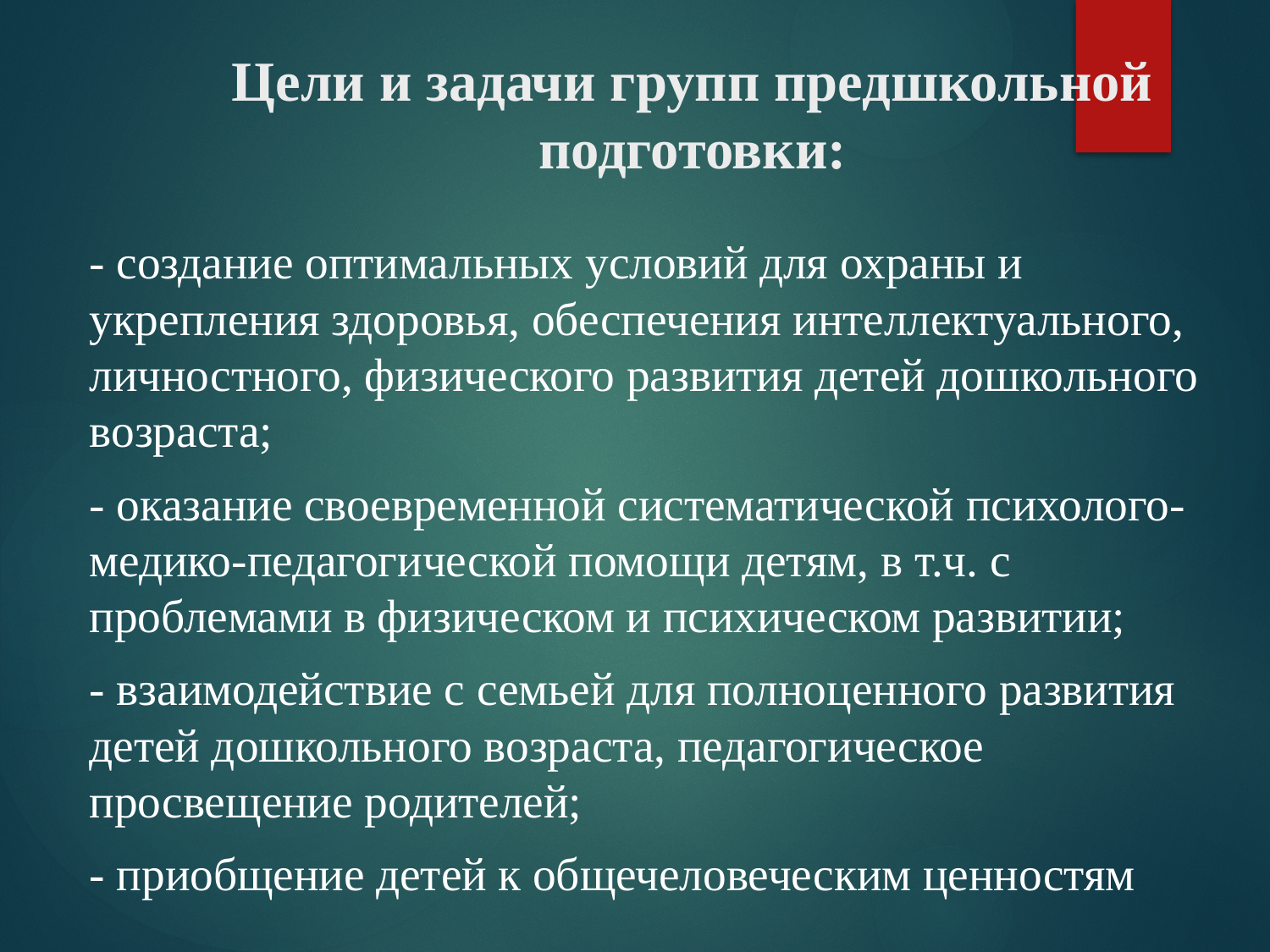

# Цели и задачи групп предшкольной подготовки:
- создание оптимальных условий для охраны и укрепления здоровья, обеспечения интеллектуального, личностного, физического развития детей дошкольного возраста;
- оказание своевременной систематической психолого-медико-педагогической помощи детям, в т.ч. с проблемами в физическом и психическом развитии;
- взаимодействие с семьей для полноценного развития детей дошкольного возраста, педагогическое просвещение родителей;
- приобщение детей к общечеловеческим ценностям